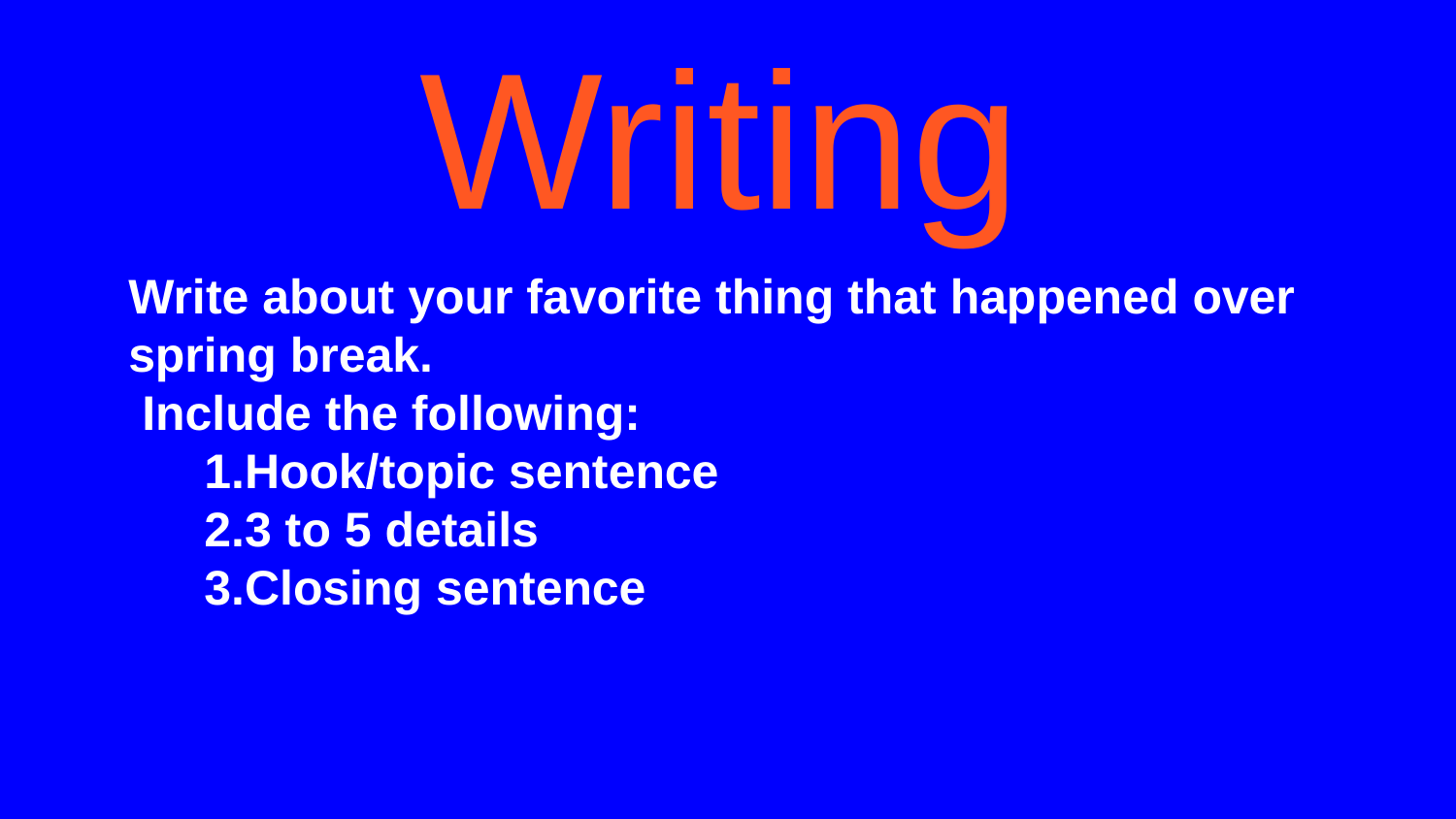

# Writing

Write about your favorite thing that happened over spring break.
 Include the following:
Hook/topic sentence
3 to 5 details
Closing sentence